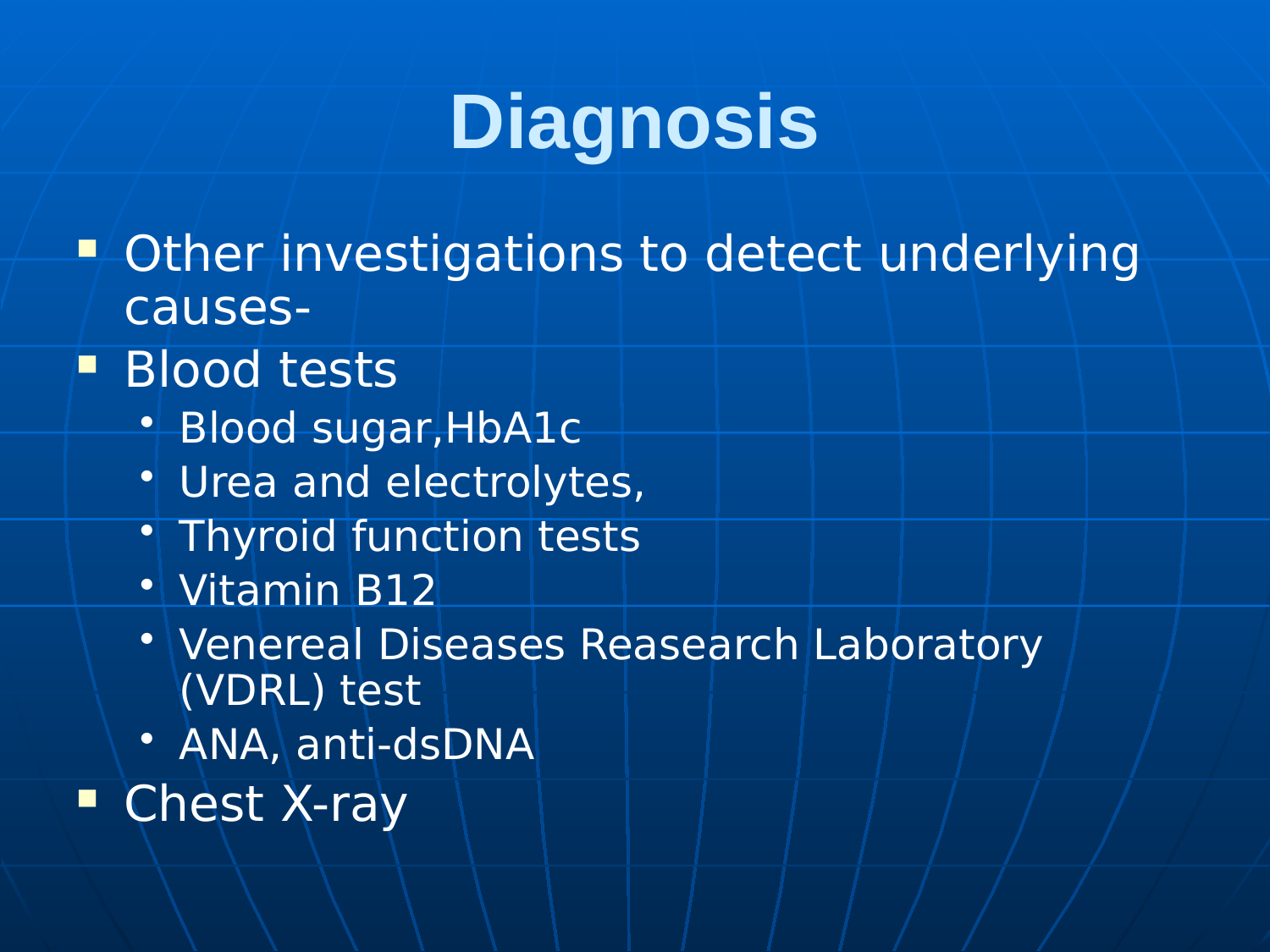

# Diagnosis
Other investigations to detect underlying causes-
Blood tests
Blood sugar,HbA1c
Urea and electrolytes,
Thyroid function tests
Vitamin B12
Venereal Diseases Reasearch Laboratory (VDRL) test
ANA, anti-dsDNA
Chest X-ray